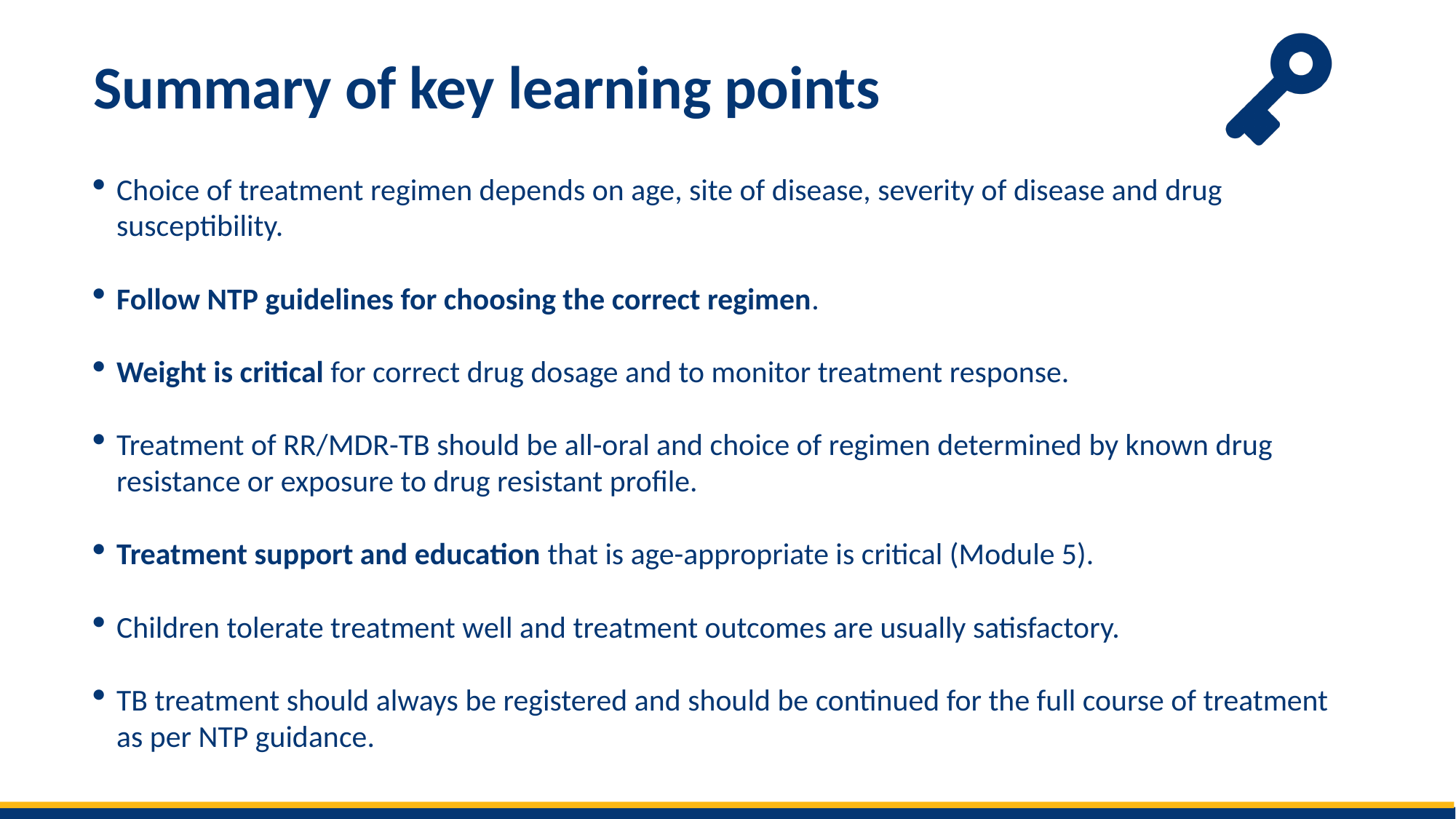

# Summary of key learning points
Choice of treatment regimen depends on age, site of disease, severity of disease and drug susceptibility.

Follow NTP guidelines for choosing the correct regimen.

Weight is critical for correct drug dosage and to monitor treatment response.

Treatment of RR/MDR-TB should be all-oral and choice of regimen determined by known drug resistance or exposure to drug resistant profile.

Treatment support and education that is age-appropriate is critical (Module 5).

Children tolerate treatment well and treatment outcomes are usually satisfactory.

TB treatment should always be registered and should be continued for the full course of treatment as per NTP guidance.